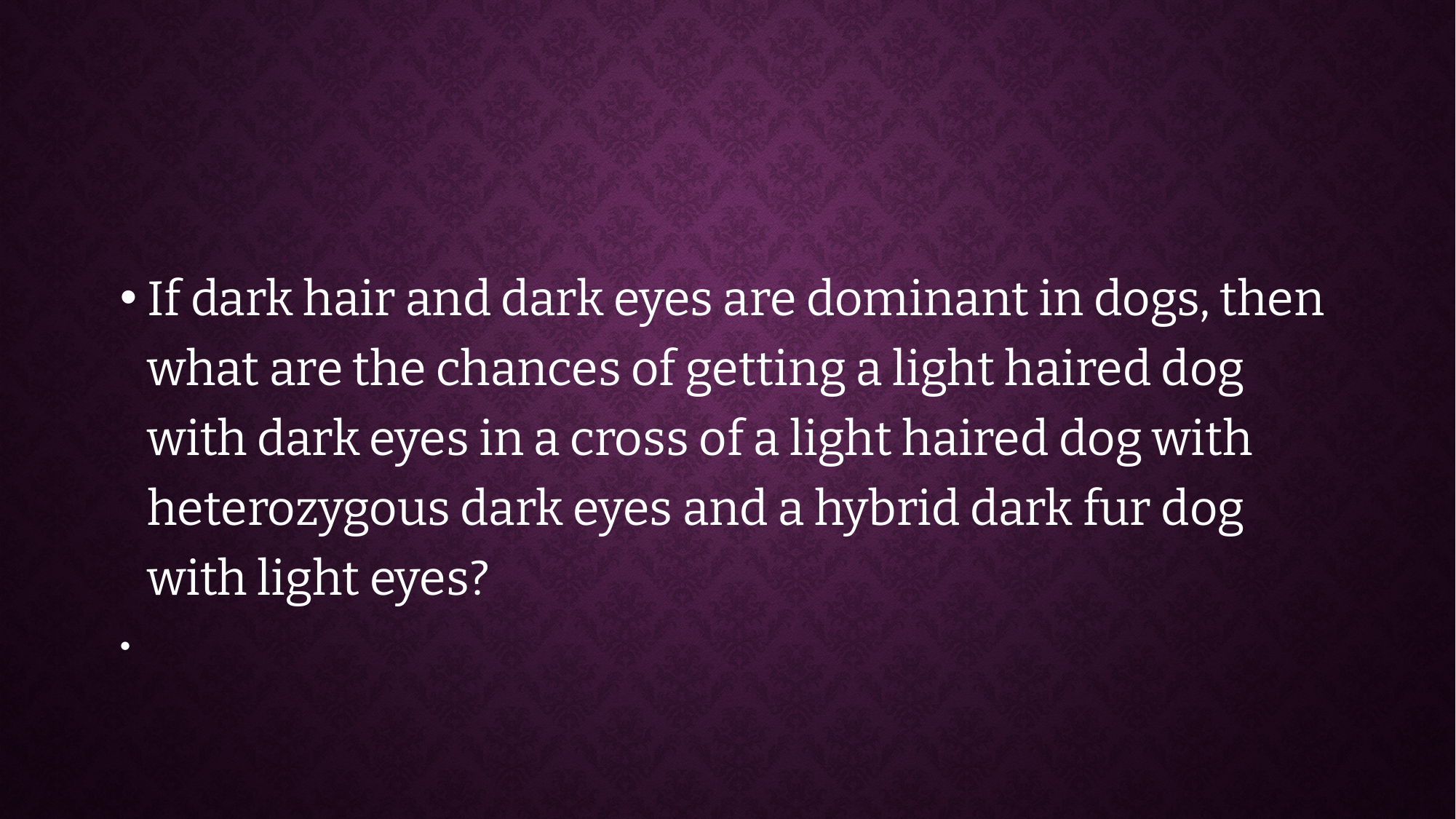

#
If dark hair and dark eyes are dominant in dogs, then what are the chances of getting a light haired dog with dark eyes in a cross of a light haired dog with heterozygous dark eyes and a hybrid dark fur dog with light eyes?